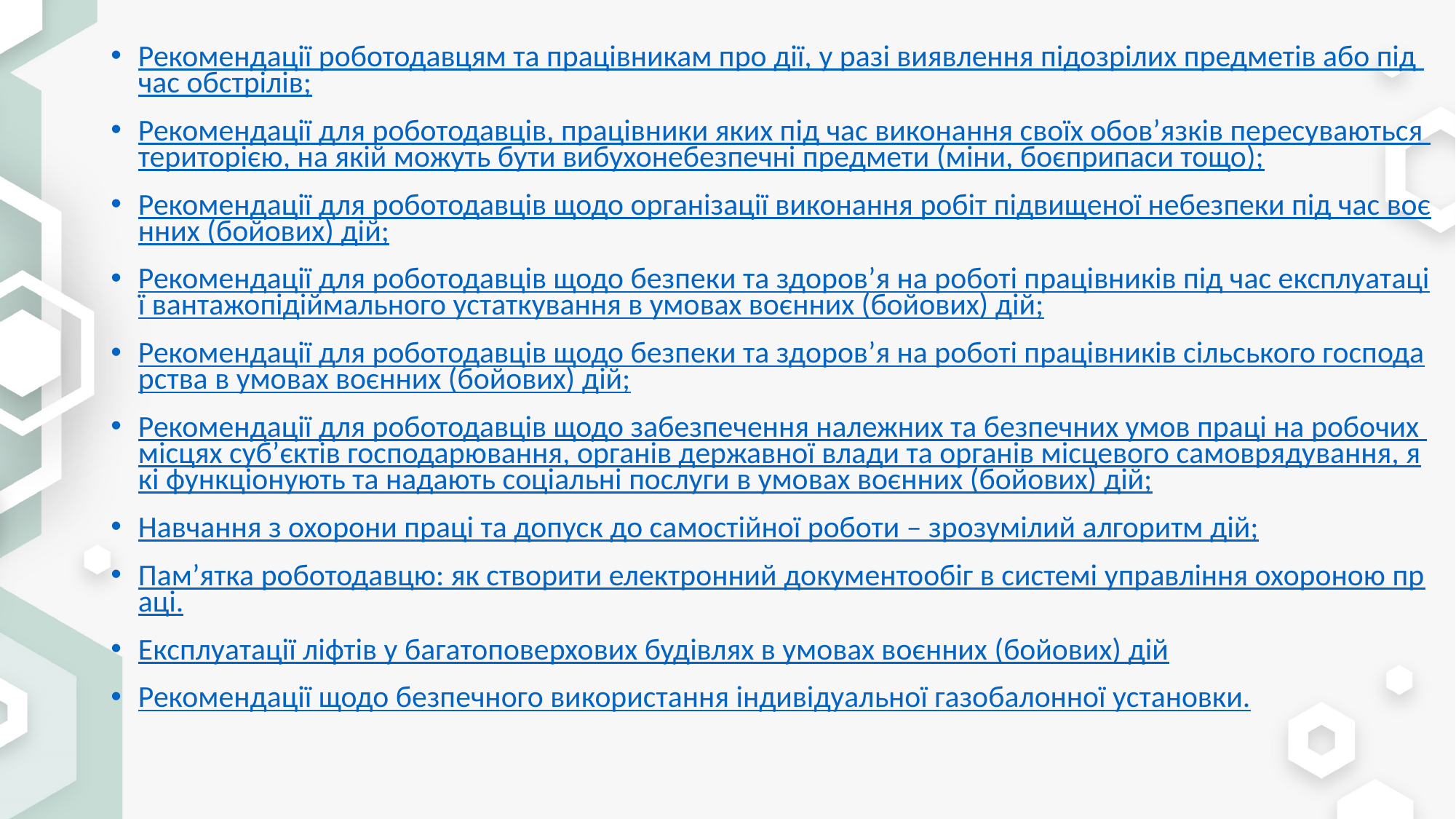

Рекомендації роботодавцям та працівникам про дії, у разі виявлення підозрілих предметів або під час обстрілів;
Рекомендації для роботодавців, працівники яких під час виконання своїх обов’язків пересуваються територією, на якій можуть бути вибухонебезпечні предмети (міни, боєприпаси тощо);
Рекомендації для роботодавців щодо організації виконання робіт підвищеної небезпеки під час воєнних (бойових) дій;
Рекомендації для роботодавців щодо безпеки та здоров’я на роботі працівників під час експлуатації вантажопідіймального устаткування в умовах воєнних (бойових) дій;
Рекомендації для роботодавців щодо безпеки та здоров’я на роботі працівників сільського господарства в умовах воєнних (бойових) дій;
Рекомендації для роботодавців щодо забезпечення належних та безпечних умов праці на робочих місцях суб’єктів господарювання, органів державної влади та органів місцевого самоврядування, які функціонують та надають соціальні послуги в умовах воєнних (бойових) дій;
Навчання з охорони праці та допуск до самостійної роботи – зрозумілий алгоритм дій;
Пам’ятка роботодавцю: як створити електронний документообіг в системі управління охороною праці.
Експлуатації ліфтів у багатоповерхових будівлях в умовах воєнних (бойових) дій
Рекомендації щодо безпечного використання індивідуальної газобалонної установки.